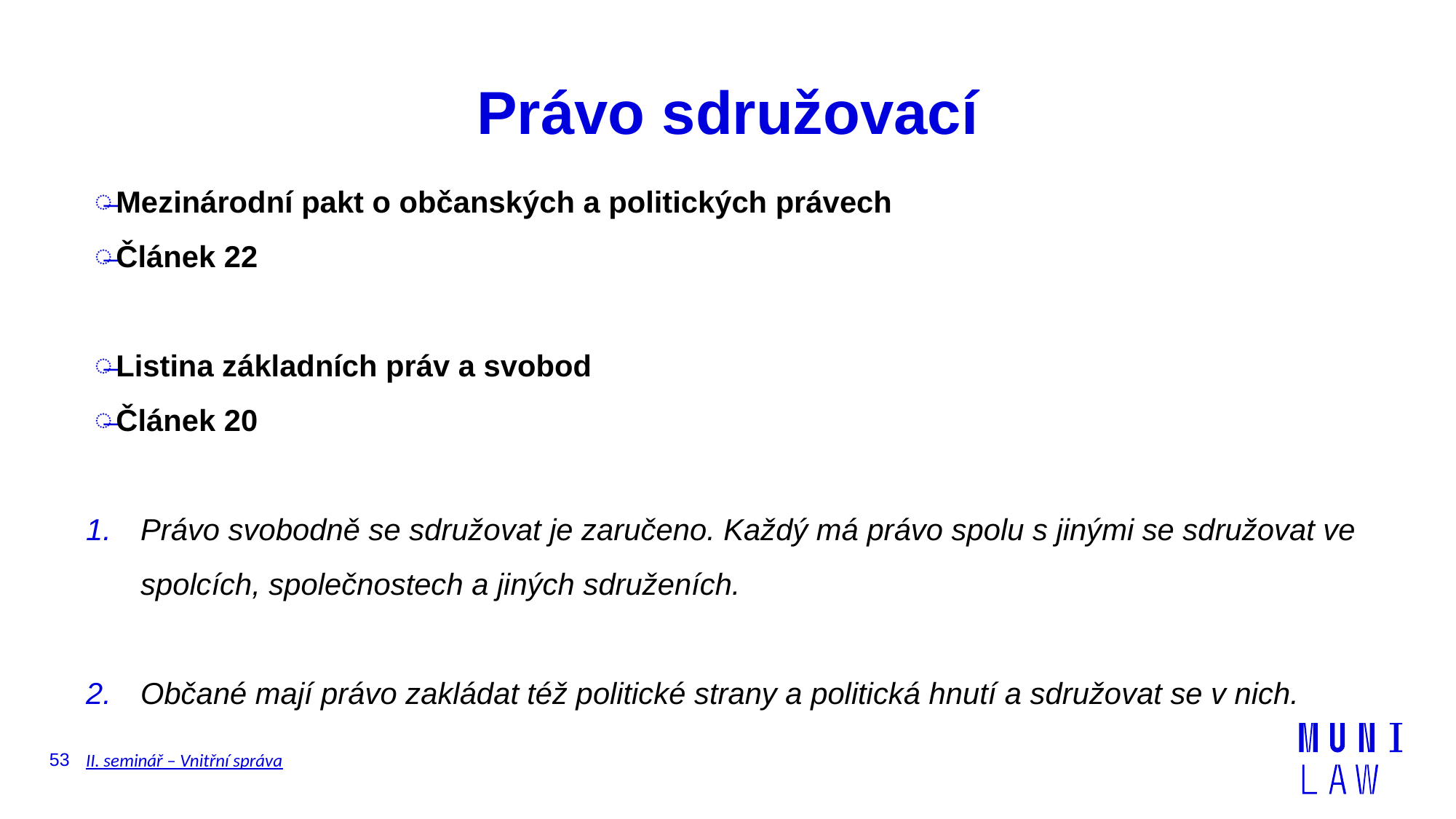

# Právo sdružovací
Mezinárodní pakt o občanských a politických právech
Článek 22

Listina základních práv a svobod
Článek 20

Právo svobodně se sdružovat je zaručeno. Každý má právo spolu s jinými se sdružovat ve spolcích, společnostech a jiných sdruženích.

Občané mají právo zakládat též politické strany a politická hnutí a sdružovat se v nich.

53
II. seminář – Vnitřní správa